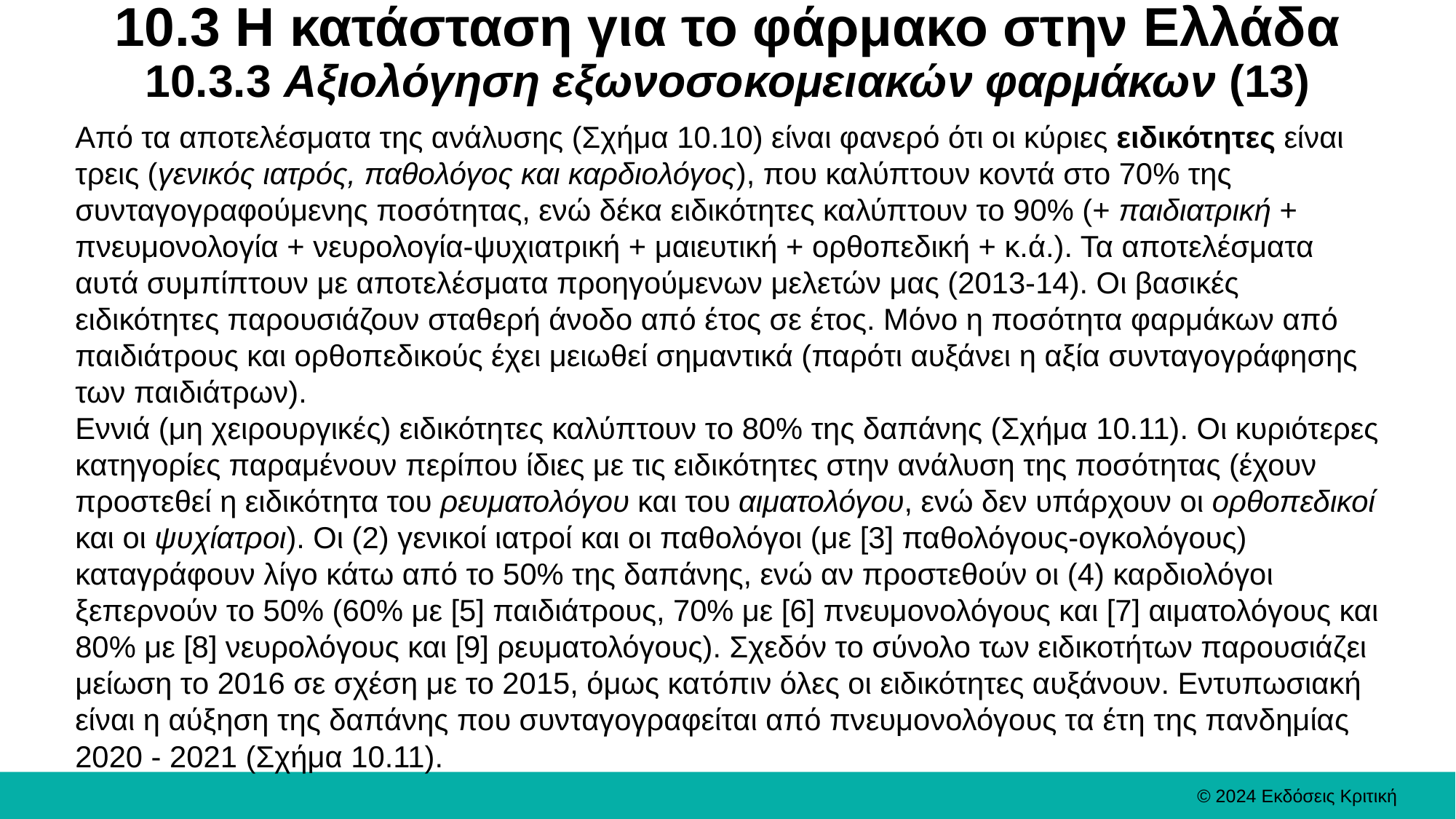

# 10.3 Η κατάσταση για το φάρμακο στην Ελλάδα 10.3.3 Αξιολόγηση εξωνοσοκομειακών φαρμάκων (13)
Από τα αποτελέσματα της ανάλυσης (Σχήμα 10.10) είναι φανερό ότι οι κύριες ειδικότητες είναι τρεις (γενικός ιατρός, παθολόγος και καρδιολόγος), που καλύπτουν κοντά στο 70% της συνταγογραφούμενης ποσότητας, ενώ δέκα ειδικότητες καλύπτουν το 90% (+ παιδιατρική + πνευμονολογία + νευρολογία-ψυχιατρική + μαιευτική + ορθοπεδική + κ.ά.). Τα αποτελέσματα αυτά συμπίπτουν με αποτελέσματα προηγούμενων μελετών μας (2013-14). Οι βασικές ειδικότητες παρουσιάζουν σταθερή άνοδο από έτος σε έτος. Μόνο η ποσότητα φαρμάκων από παιδιάτρους και ορθοπεδικούς έχει μειωθεί σημαντικά (παρότι αυξάνει η αξία συνταγογράφησης των παιδιάτρων).
Εννιά (μη χειρουργικές) ειδικότητες καλύπτουν το 80% της δαπάνης (Σχήμα 10.11). Οι κυριότερες κατηγορίες παραμένουν περίπου ίδιες με τις ειδικότητες στην ανάλυση της ποσότητας (έχουν προστεθεί η ειδικότητα του ρευματολόγου και του αιματολόγου, ενώ δεν υπάρχουν οι ορθοπεδικοί και οι ψυχίατροι). Οι (2) γενικοί ιατροί και οι παθολόγοι (με [3] παθολόγους-ογκολόγους) καταγράφουν λίγο κάτω από το 50% της δαπάνης, ενώ αν προστεθούν οι (4) καρδιολόγοι ξεπερνούν το 50% (60% με [5] παιδιάτρους, 70% με [6] πνευμονολόγους και [7] αιματολόγους και 80% με [8] νευρολόγους και [9] ρευματολόγους). Σχεδόν το σύνολο των ειδικοτήτων παρουσιάζει μείωση το 2016 σε σχέση με το 2015, όμως κατόπιν όλες οι ειδικότητες αυξάνουν. Εντυπωσιακή είναι η αύξηση της δαπάνης που συνταγογραφείται από πνευμονολόγους τα έτη της πανδημίας 2020 - 2021 (Σχήμα 10.11).

© 2024 Εκδόσεις Κριτική